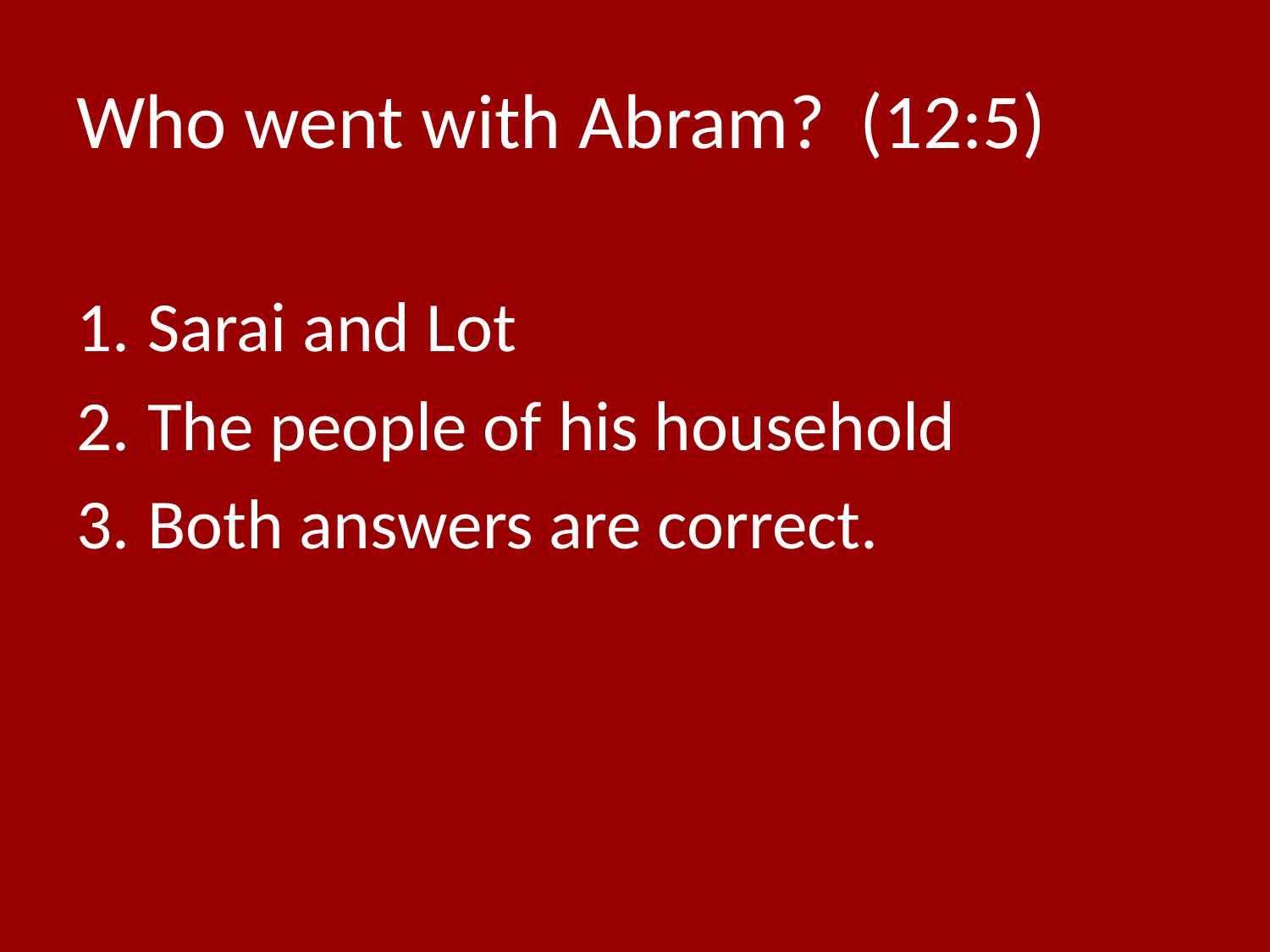

# Who went with Abram?  (12:5)
Sarai and Lot
The people of his household
Both answers are correct.